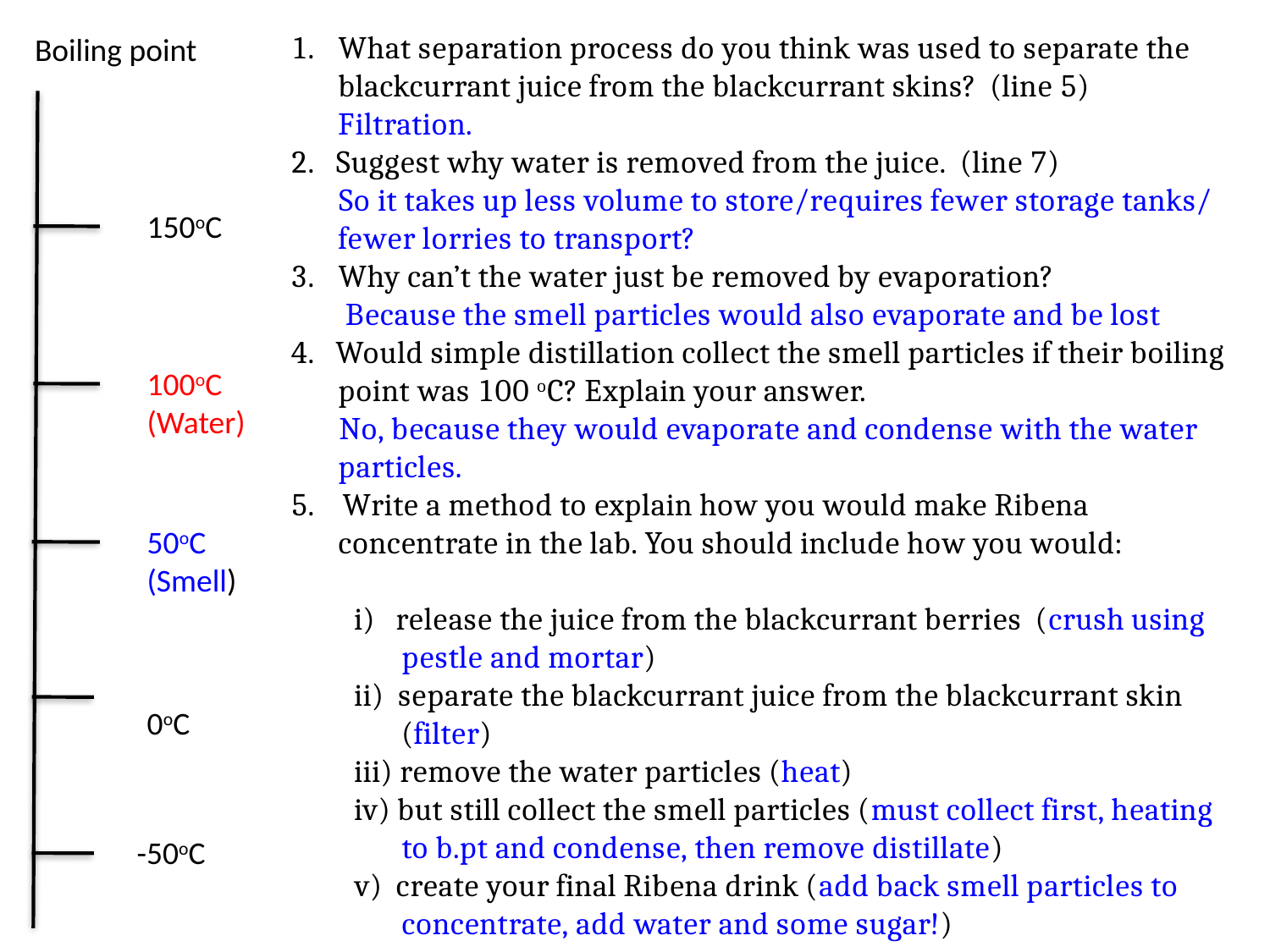

What separation process do you think was used to separate the blackcurrant juice from the blackcurrant skins?  (line 5)
	Filtration.
2.   Suggest why water is removed from the juice.  (line 7)
	So it takes up less volume to store/requires fewer storage tanks/ fewer lorries to transport?
Why can’t the water just be removed by evaporation?
	 Because the smell particles would also evaporate and be lost
4.   Would simple distillation collect the smell particles if their boiling point was 100 oC? Explain your answer.
       No, because they would evaporate and condense with the water particles.
5.    Write a method to explain how you would make Ribena concentrate in the lab. You should include how you would:

i)   release the juice from the blackcurrant berries  (crush using pestle and mortar)
ii)  separate the blackcurrant juice from the blackcurrant skin (filter)
iii) remove the water particles (heat)
iv) but still collect the smell particles (must collect first, heating to b.pt and condense, then remove distillate)
v)  create your final Ribena drink (add back smell particles to concentrate, add water and some sugar!)

Boiling point

150oC
100oC
(Water)
50oC
(Smell)
0oC
-50oC